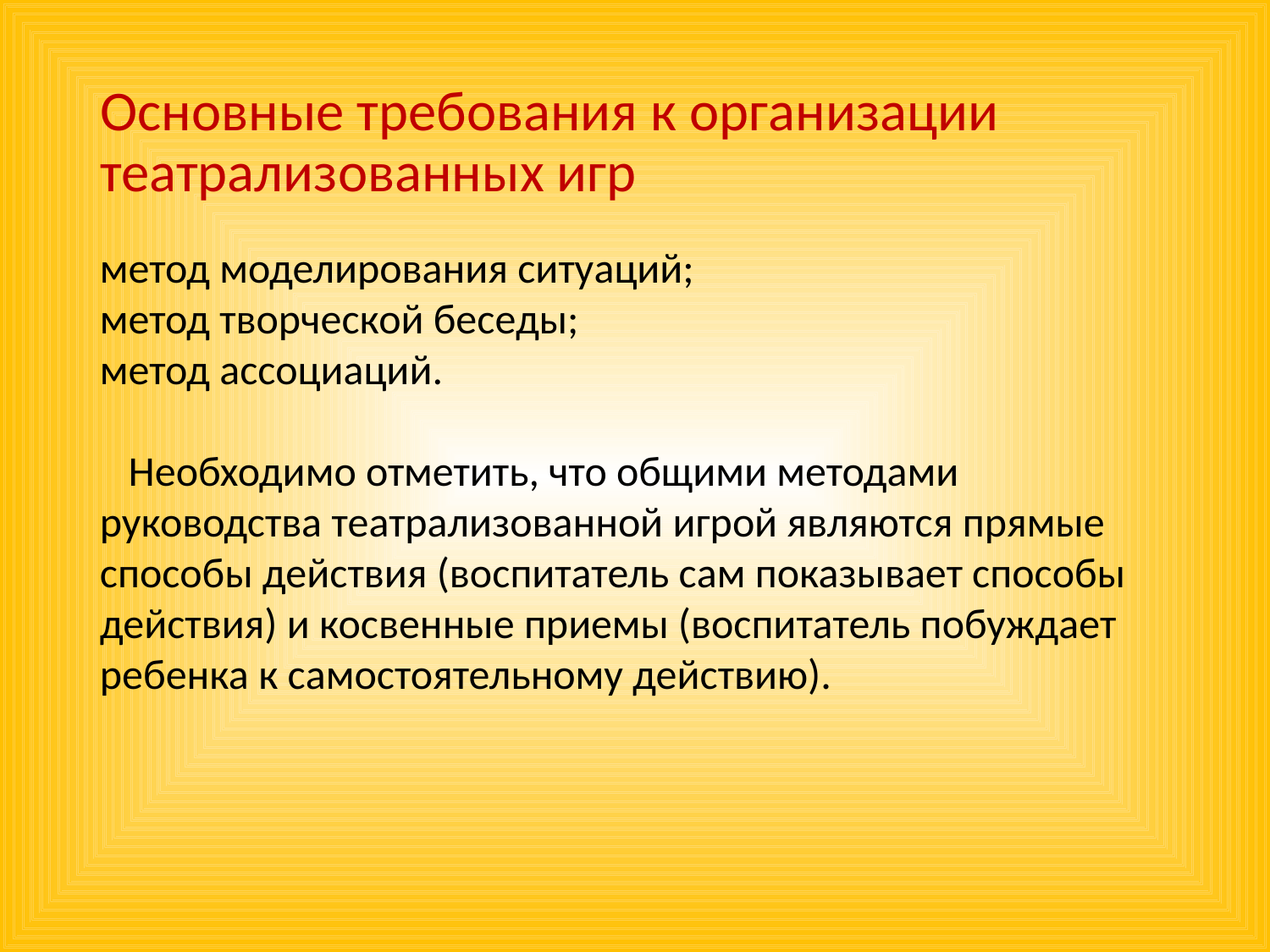

# Основные требования к организации театрализованных игр
метод моделирования ситуаций;
метод творческой беседы;
метод ассоциаций.

   Необходимо отметить, что общими методами руководства театрализованной игрой являются прямые способы действия (воспитатель сам показывает способы действия) и косвенные приемы (воспитатель побуждает ребенка к самостоятельному действию).